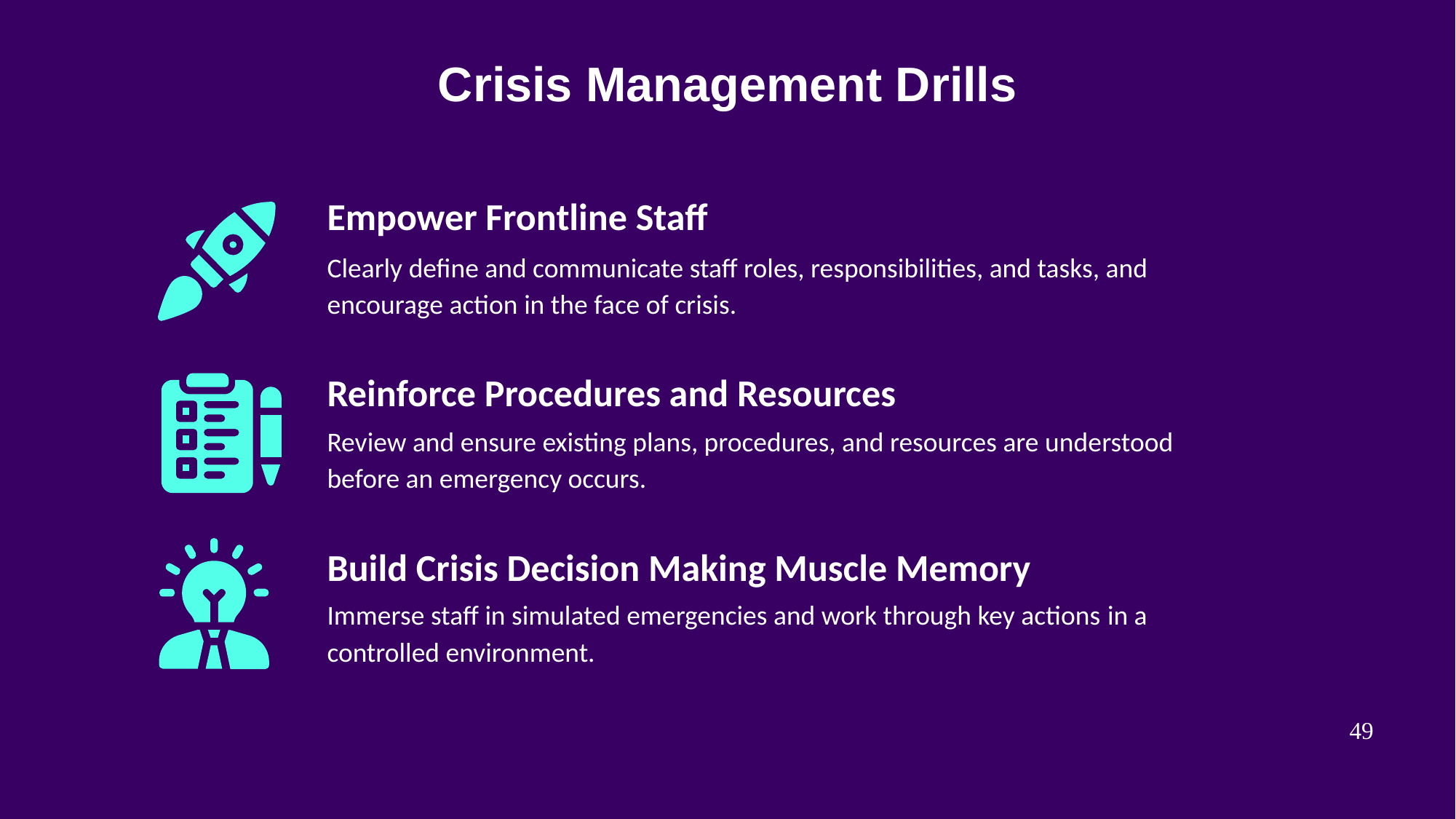

# Crisis Management Drills
Empower Frontline Staff

Clearly define and communicate staff roles, responsibilities, and tasks, and encourage action in the face of crisis.
Reinforce Procedures and Resources

Review and ensure existing plans, procedures, and resources are understood before an emergency occurs.
Build Crisis Decision Making Muscle Memory

Immerse staff in simulated emergencies and work through key actions in a controlled environment.
49